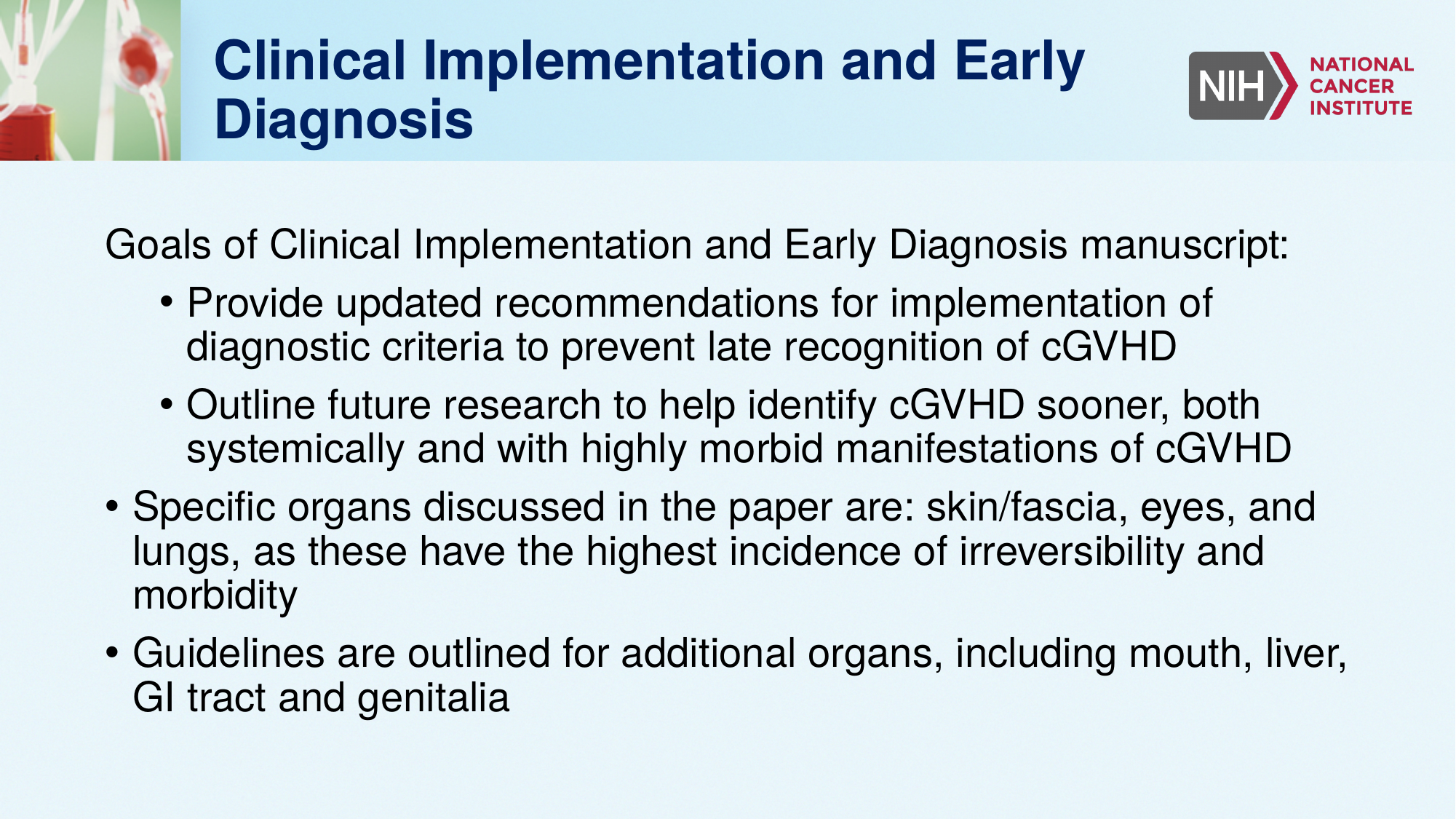

# Clinical Implementation and Early Diagnosis
Goals of Clinical Implementation and Early Diagnosis manuscript:
Provide updated recommendations for implementation of diagnostic criteria to prevent late recognition of cGVHD
Outline future research to help identify cGVHD sooner, both systemically and with highly morbid manifestations of cGVHD
Specific organs discussed in the paper are: skin/fascia, eyes, and lungs, as these have the highest incidence of irreversibility and morbidity
Guidelines are outlined for additional organs, including mouth, liver, GI tract and genitalia